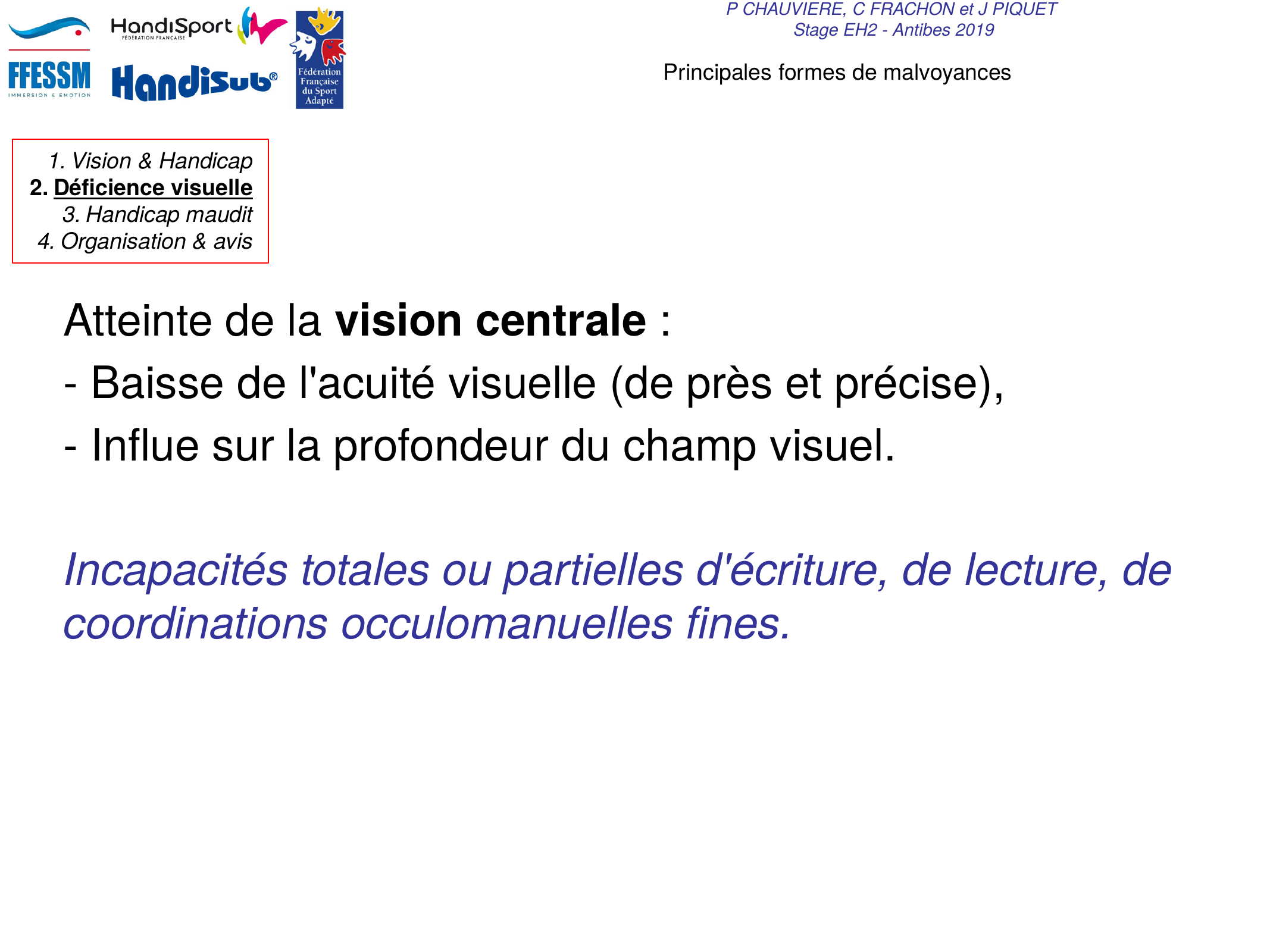

Principales formes de malvoyances
Atteinte de la vision centrale :
- Baisse de l'acuité visuelle (de près et précise),
- Influe sur la profondeur du champ visuel.

Incapacités totales ou partielles d'écriture, de lecture, de coordinations occulomanuelles fines.